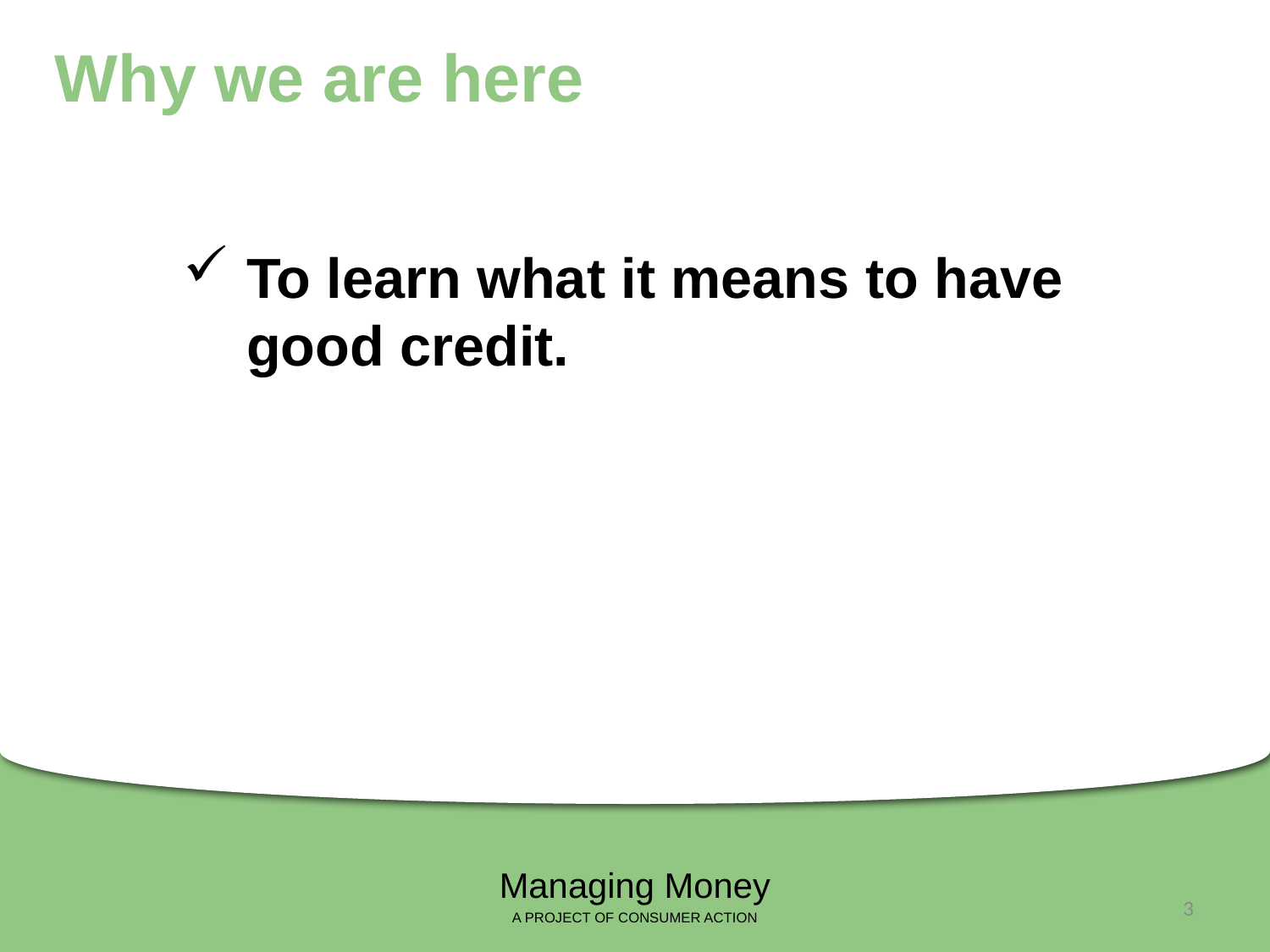

Why we are here

To learn what it means to have good credit.

Managing Money
A PROJECT OF CONSUMER ACTION
3